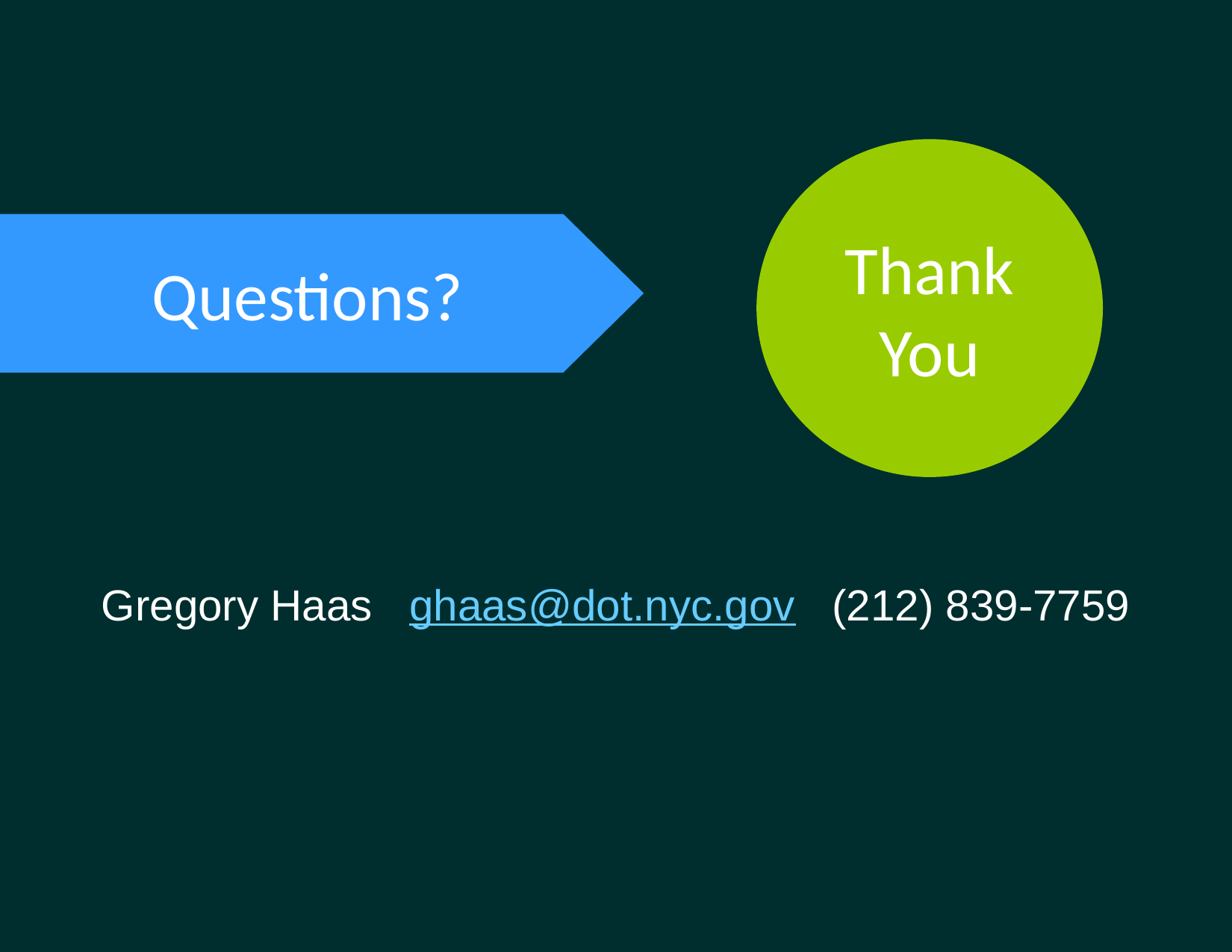

Thank
You
Questions?
Gregory Haas   ghaas@dot.nyc.gov   (212) 839-7759